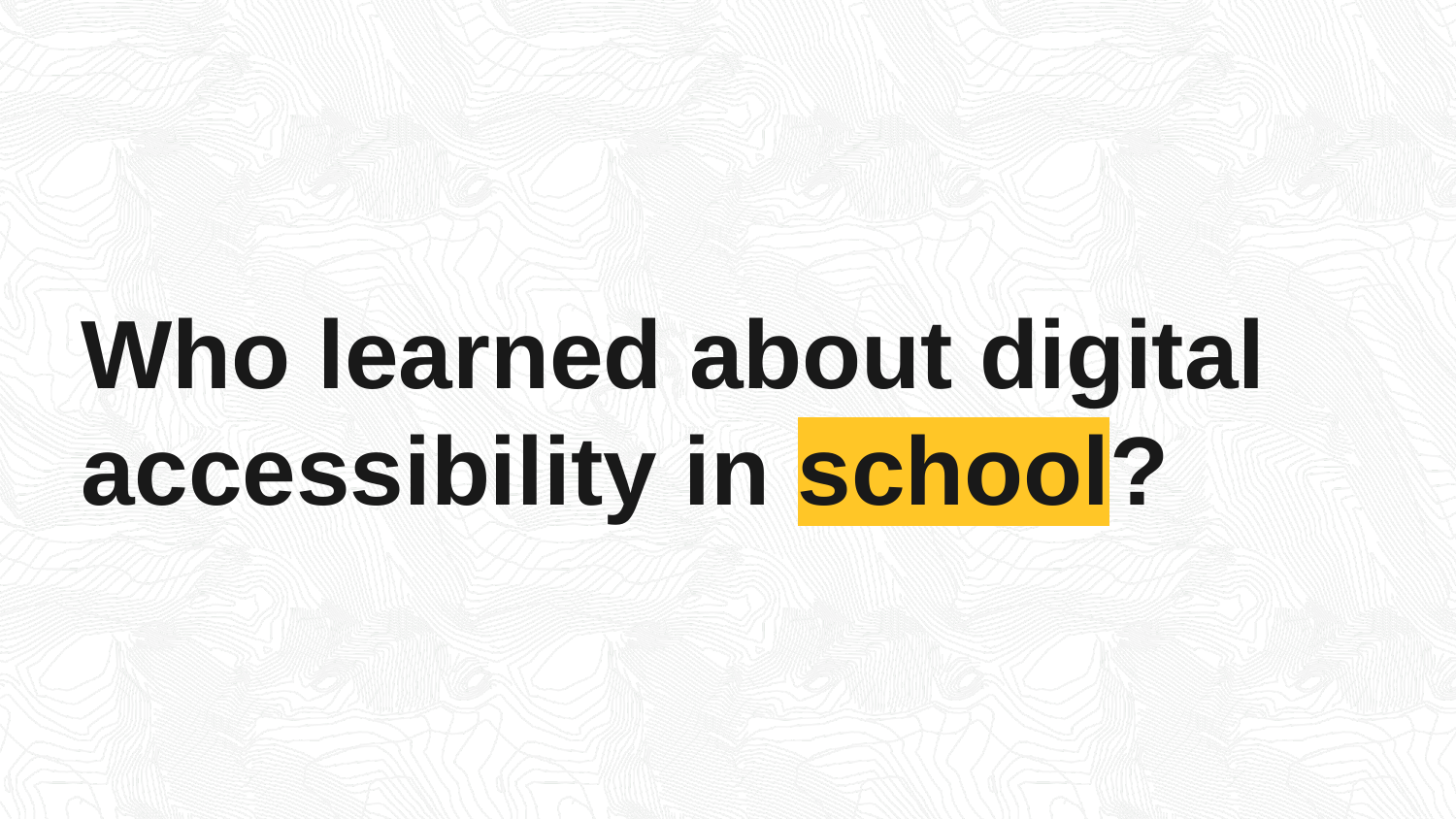

# Who learned about digital accessibility in school?